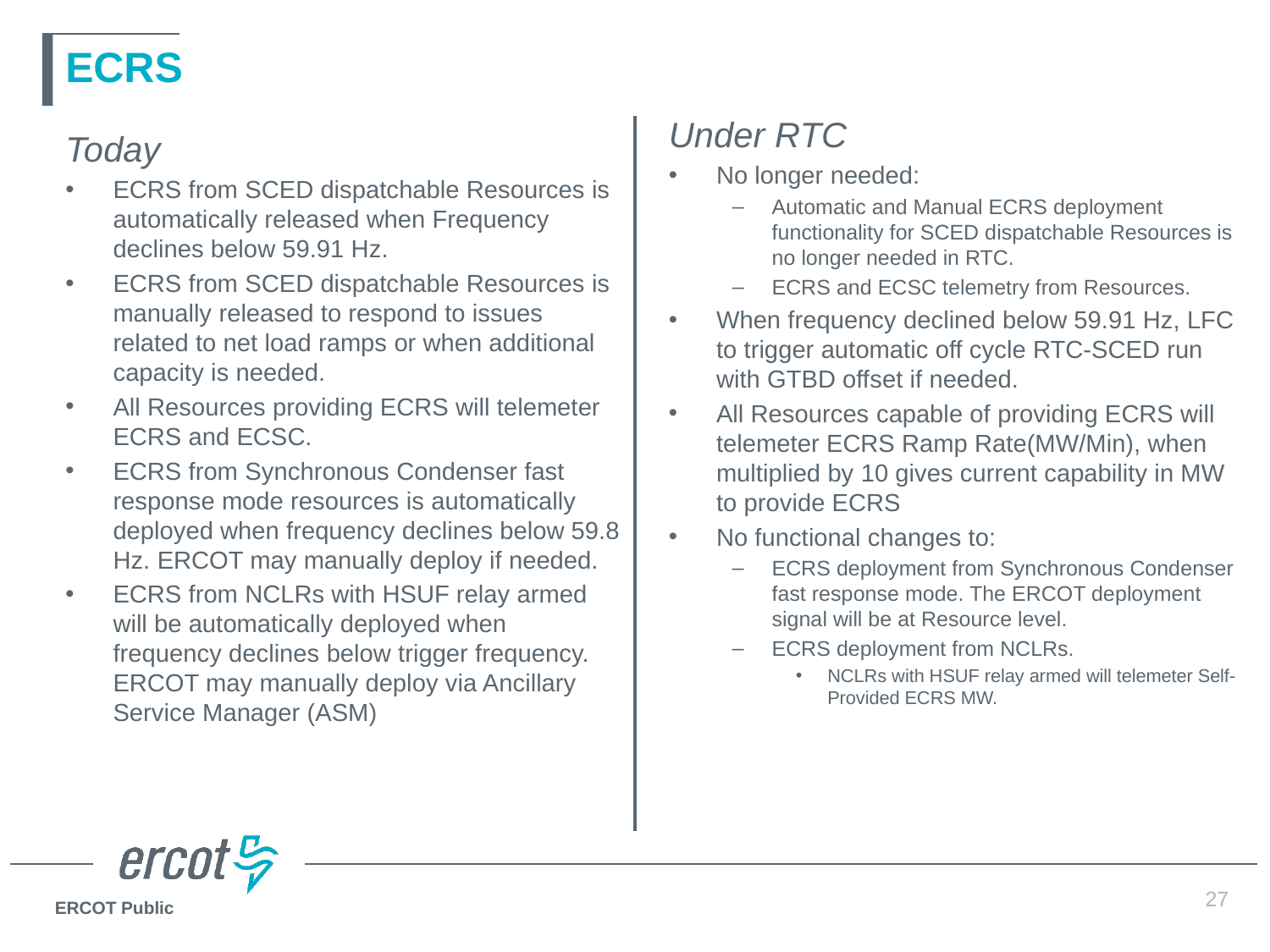

# ECRS
Under RTC
No longer needed:
Automatic and Manual ECRS deployment functionality for SCED dispatchable Resources is no longer needed in RTC.
ECRS and ECSC telemetry from Resources.
When frequency declined below 59.91 Hz, LFC to trigger automatic off cycle RTC-SCED run with GTBD offset if needed.
All Resources capable of providing ECRS will telemeter ECRS Ramp Rate(MW/Min), when multiplied by 10 gives current capability in MW to provide ECRS
No functional changes to:
ECRS deployment from Synchronous Condenser fast response mode. The ERCOT deployment signal will be at Resource level.
ECRS deployment from NCLRs.
NCLRs with HSUF relay armed will telemeter Self-Provided ECRS MW.
Today
ECRS from SCED dispatchable Resources is automatically released when Frequency declines below 59.91 Hz.
ECRS from SCED dispatchable Resources is manually released to respond to issues related to net load ramps or when additional capacity is needed.
All Resources providing ECRS will telemeter ECRS and ECSC.
ECRS from Synchronous Condenser fast response mode resources is automatically deployed when frequency declines below 59.8 Hz. ERCOT may manually deploy if needed.
ECRS from NCLRs with HSUF relay armed will be automatically deployed when frequency declines below trigger frequency. ERCOT may manually deploy via Ancillary Service Manager (ASM)

27